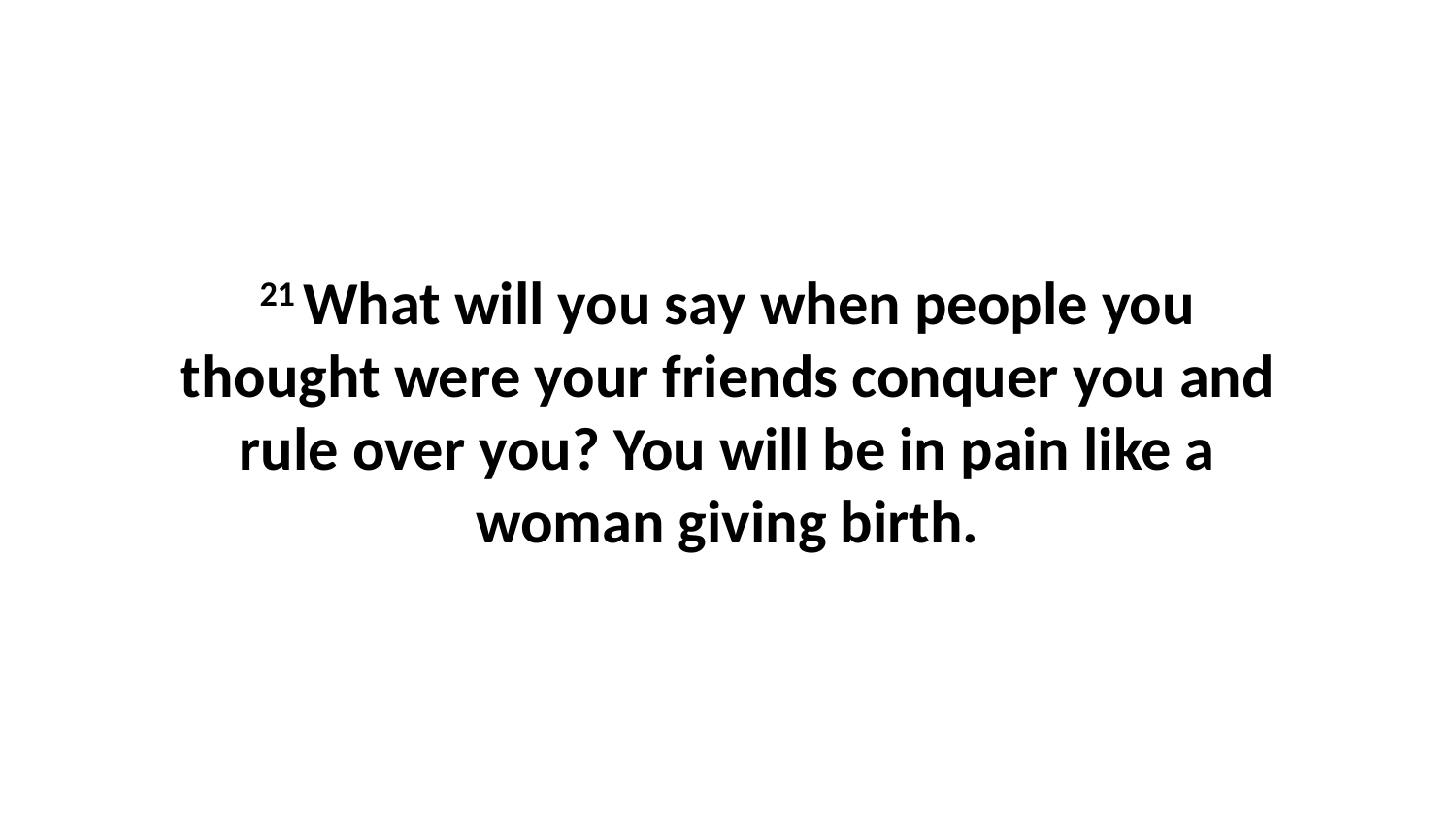

21 What will you say when people you thought were your friends conquer you and rule over you? You will be in pain like a woman giving birth.